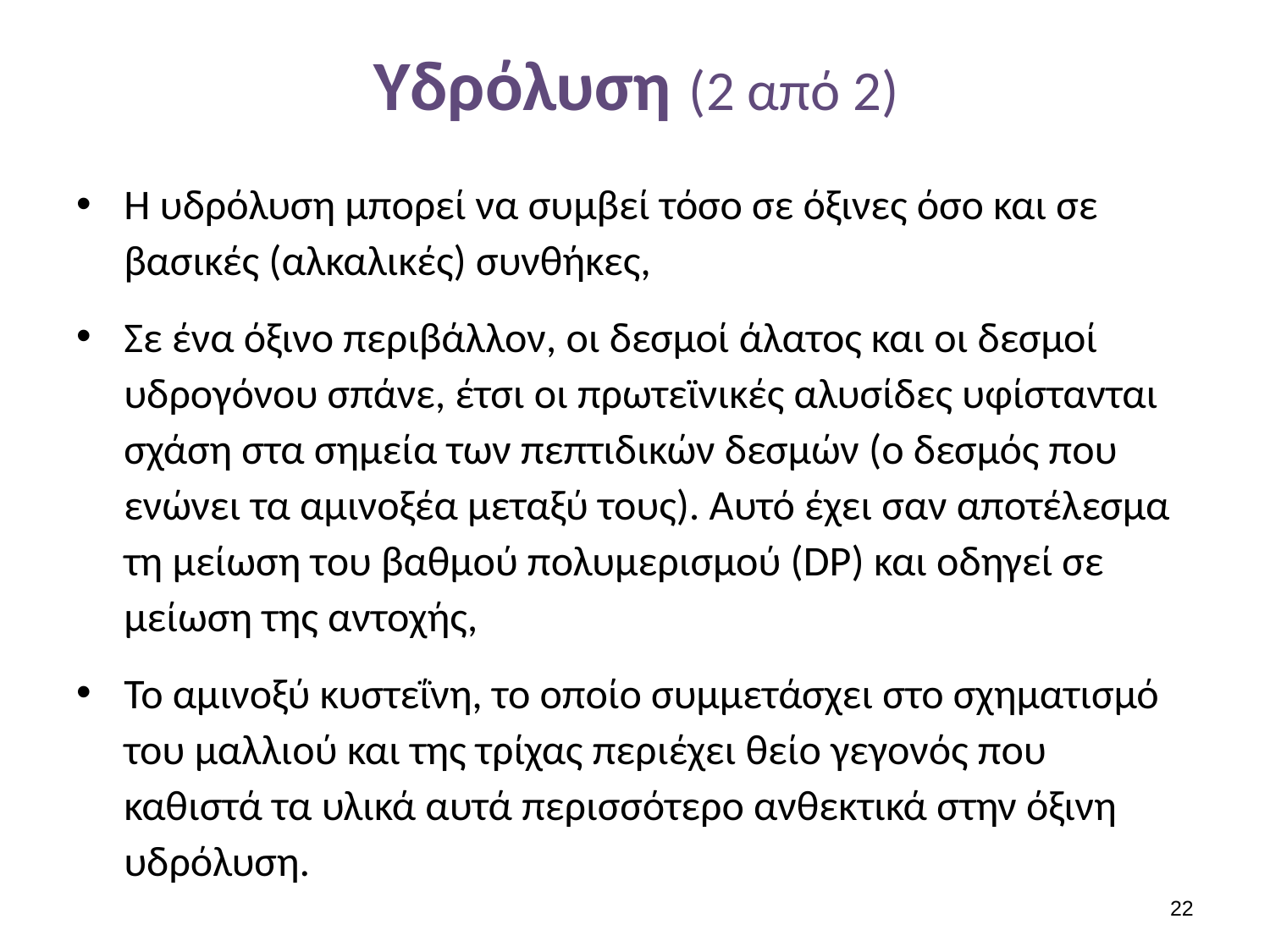

# Υδρόλυση (2 από 2)
Η υδρόλυση μπορεί να συμβεί τόσο σε όξινες όσο και σε βασικές (αλκαλικές) συνθήκες,
Σε ένα όξινο περιβάλλον, οι δεσμοί άλατος και οι δεσμοί υδρογόνου σπάνε, έτσι οι πρωτεϊνικές αλυσίδες υφίστανται σχάση στα σημεία των πεπτιδικών δεσμών (ο δεσμός που ενώνει τα αμινοξέα μεταξύ τους). Αυτό έχει σαν αποτέλεσμα τη μείωση του βαθμού πολυμερισμού (DP) και οδηγεί σε μείωση της αντοχής,
Το αμινοξύ κυστεΐνη, το οποίο συμμετάσχει στο σχηματισμό του μαλλιού και της τρίχας περιέχει θείο γεγονός που καθιστά τα υλικά αυτά περισσότερο ανθεκτικά στην όξινη υδρόλυση.

22